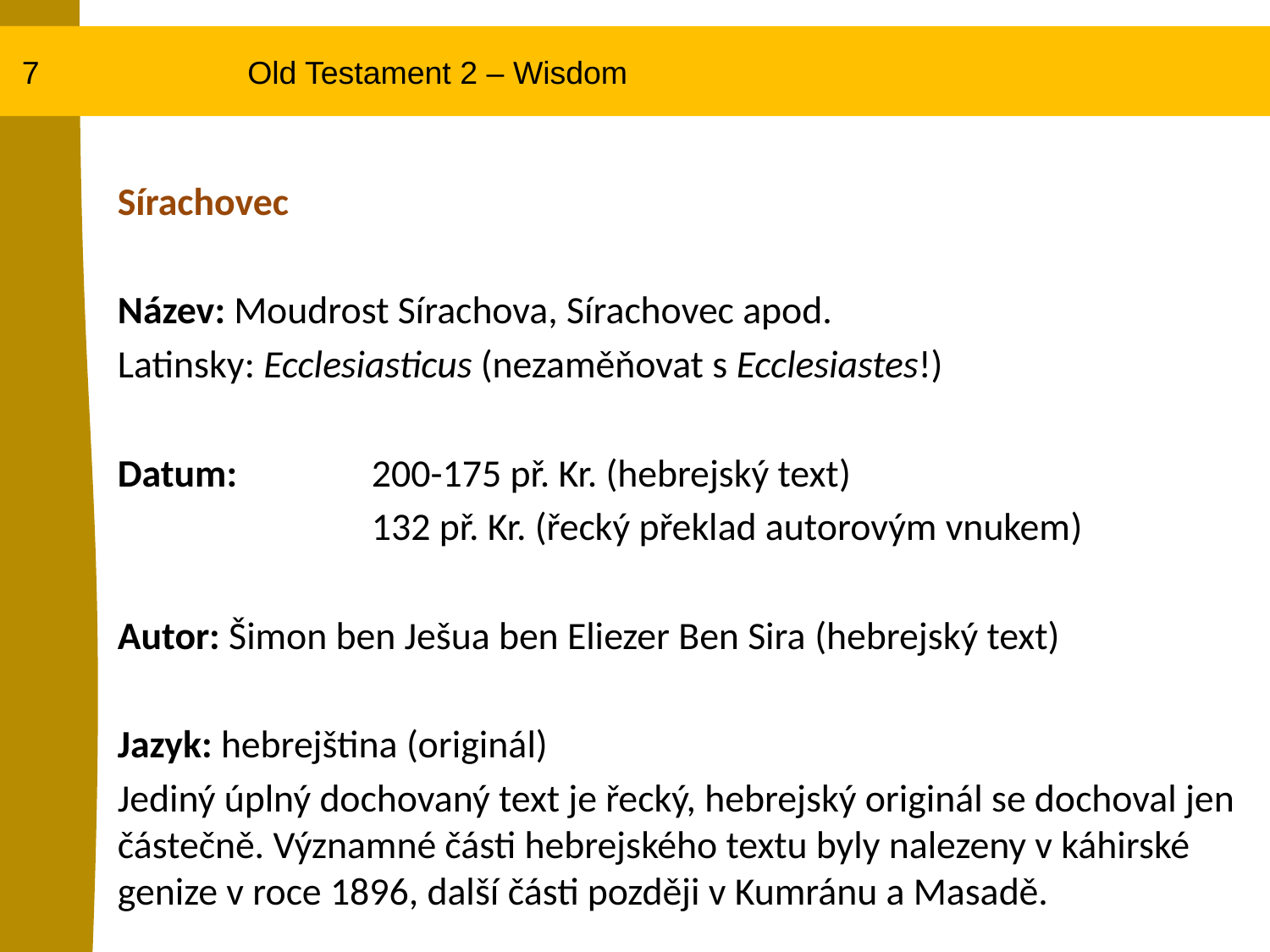

7
Old Testament 2 – Wisdom

Sírachovec

Název: Moudrost Sírachova, Sírachovec apod.
Latinsky: Ecclesiasticus (nezaměňovat s Ecclesiastes!)

Datum: 	200-175 př. Kr. (hebrejský text)
		132 př. Kr. (řecký překlad autorovým vnukem)

Autor: Šimon ben Ješua ben Eliezer Ben Sira (hebrejský text)

Jazyk: hebrejština (originál)
Jediný úplný dochovaný text je řecký, hebrejský originál se dochoval jen částečně. Významné části hebrejského textu byly nalezeny v káhirské genize v roce 1896, další části později v Kumránu a Masadě.